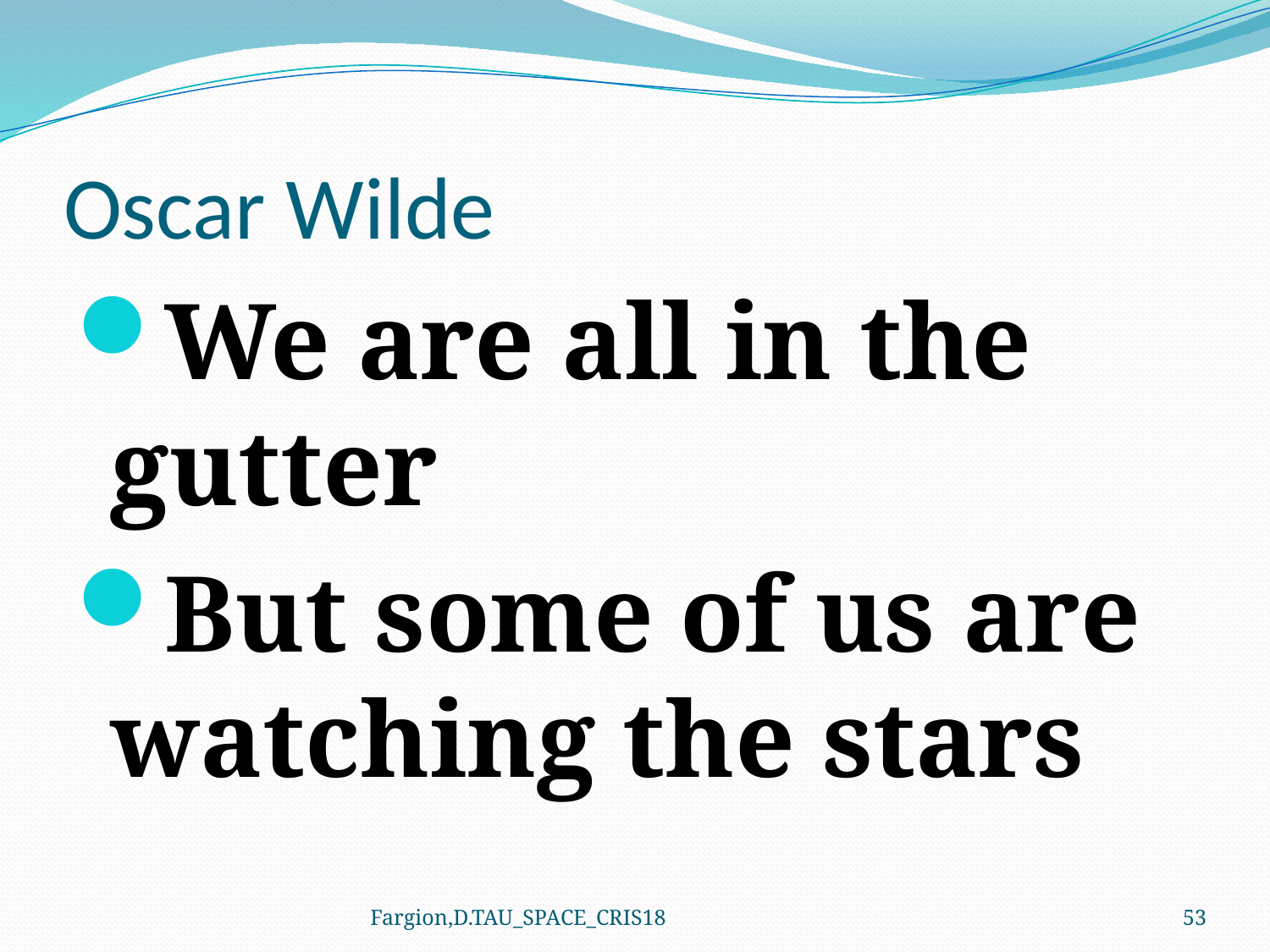

# Oscar Wilde
We are all in the gutter
But some of us are watching the stars
Fargion,D.TAU_SPACE_CRIS18
53